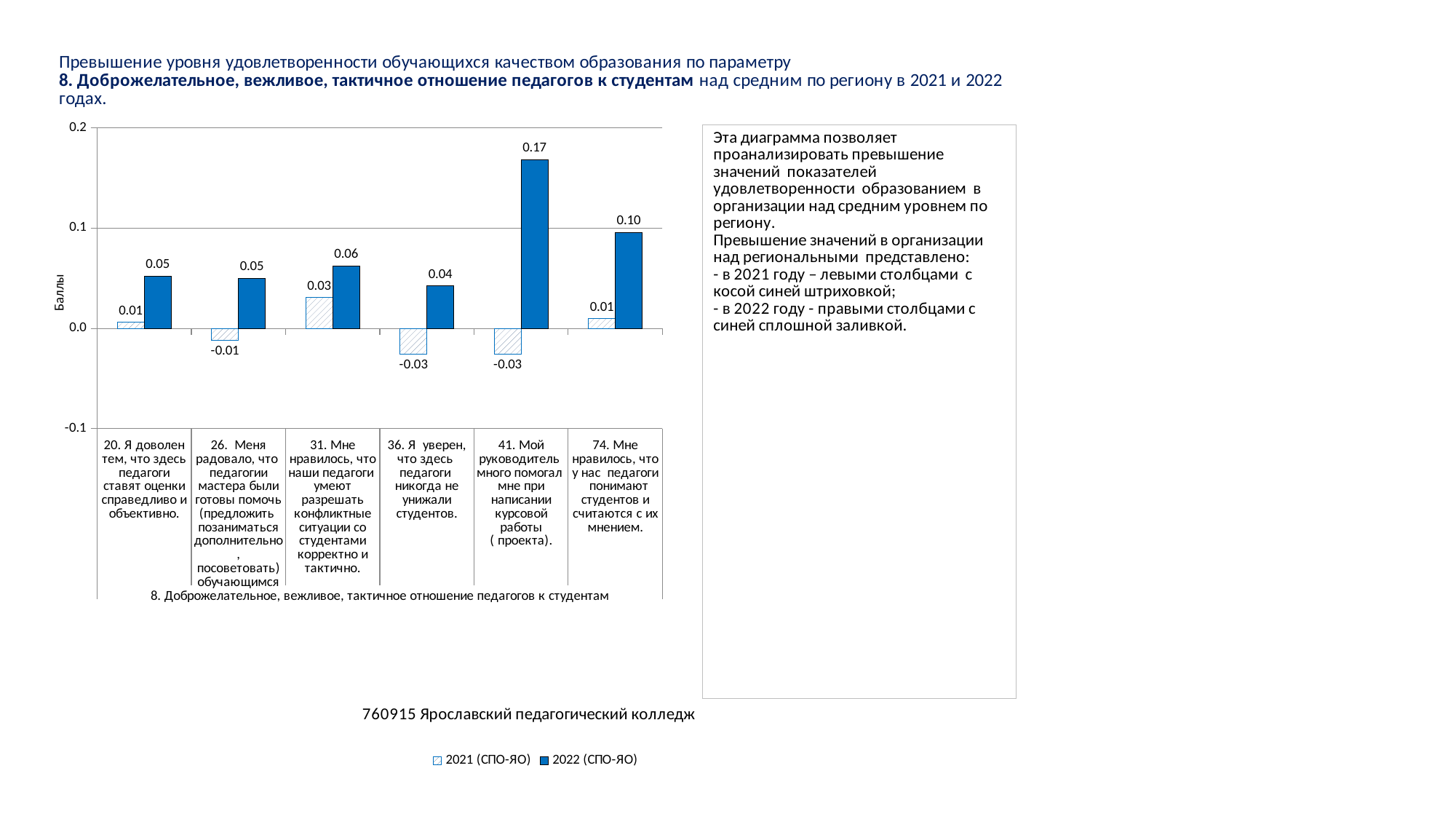

### Chart

| Category | 2021 (СПО-ЯО) | 2022 (СПО-ЯО) |
|---|---|---|
| 20. Я доволен тем, что здесь педагоги ставят оценки справедливо и объективно. | 0.006171551836532174 | 0.052172101585724384 |
| 26.  Меня радовало, что  педагогии мастера были готовы помочь (предложить  позаниматься дополнительно, посоветовать) обучающимся | -0.012089066938481885 | 0.04974964562251394 |
| 31. Мне нравилось, что наши педагоги  умеют разрешать конфликтные ситуации со студентами корректно и тактично. | 0.03075661858537515 | 0.0623343382793502 |
| 36. Я  уверен, что здесь  педагоги  никогда не унижали студентов. | -0.0260543709726484 | 0.042266767364836255 |
| 41. Мой руководитель  много помогал  мне при написании курсовой работы ( проекта). | -0.0260678037082247 | 0.16826510290586594 |
| 74. Мне нравилось, что у нас  педагоги   понимают студентов и считаются с их мнением. | 0.009702385890887122 | 0.0954390650541388 |